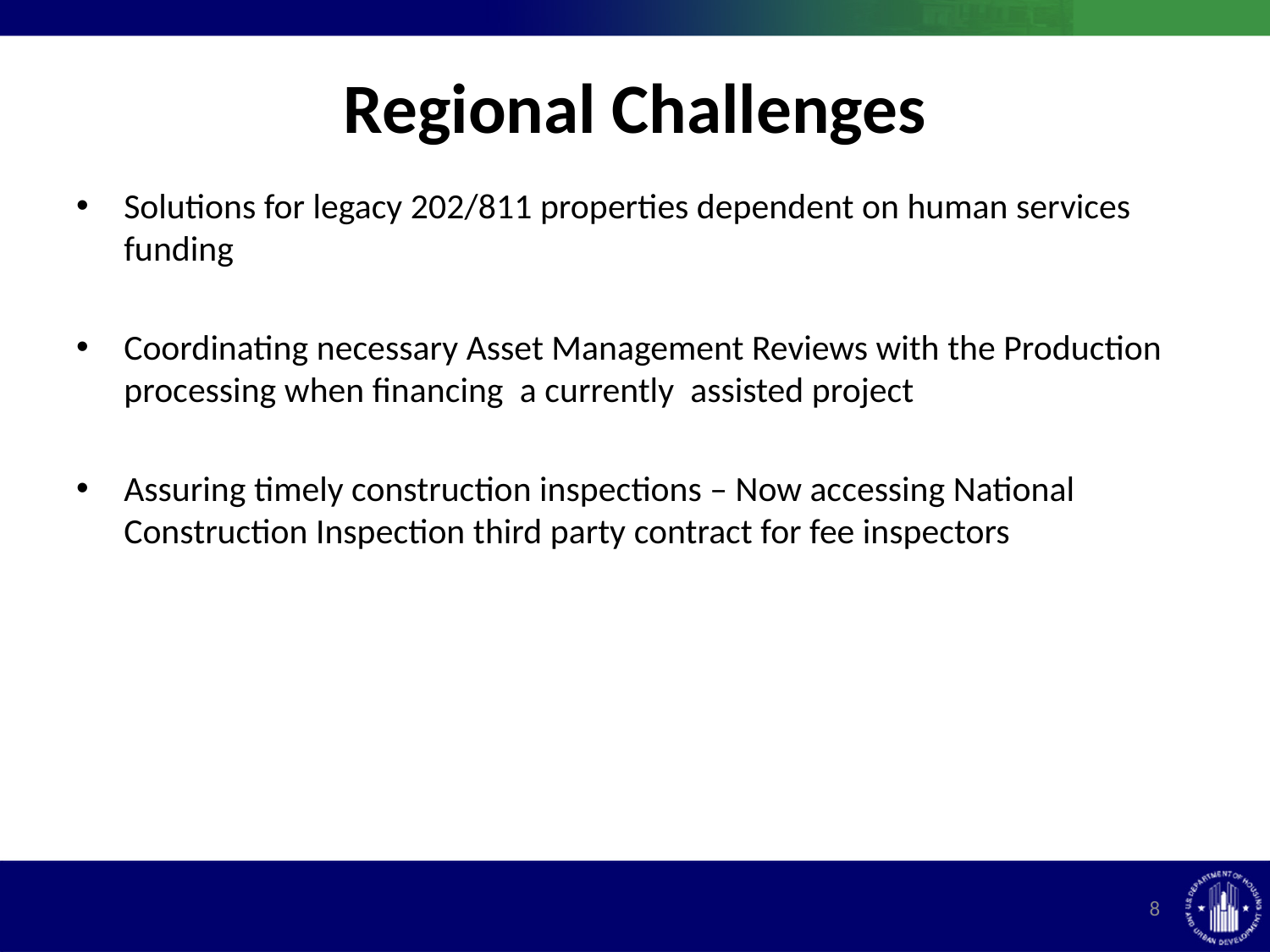

# Regional Challenges
Solutions for legacy 202/811 properties dependent on human services funding

Coordinating necessary Asset Management Reviews with the Production processing when financing  a currently  assisted project

Assuring timely construction inspections – Now accessing National Construction Inspection third party contract for fee inspectors
8